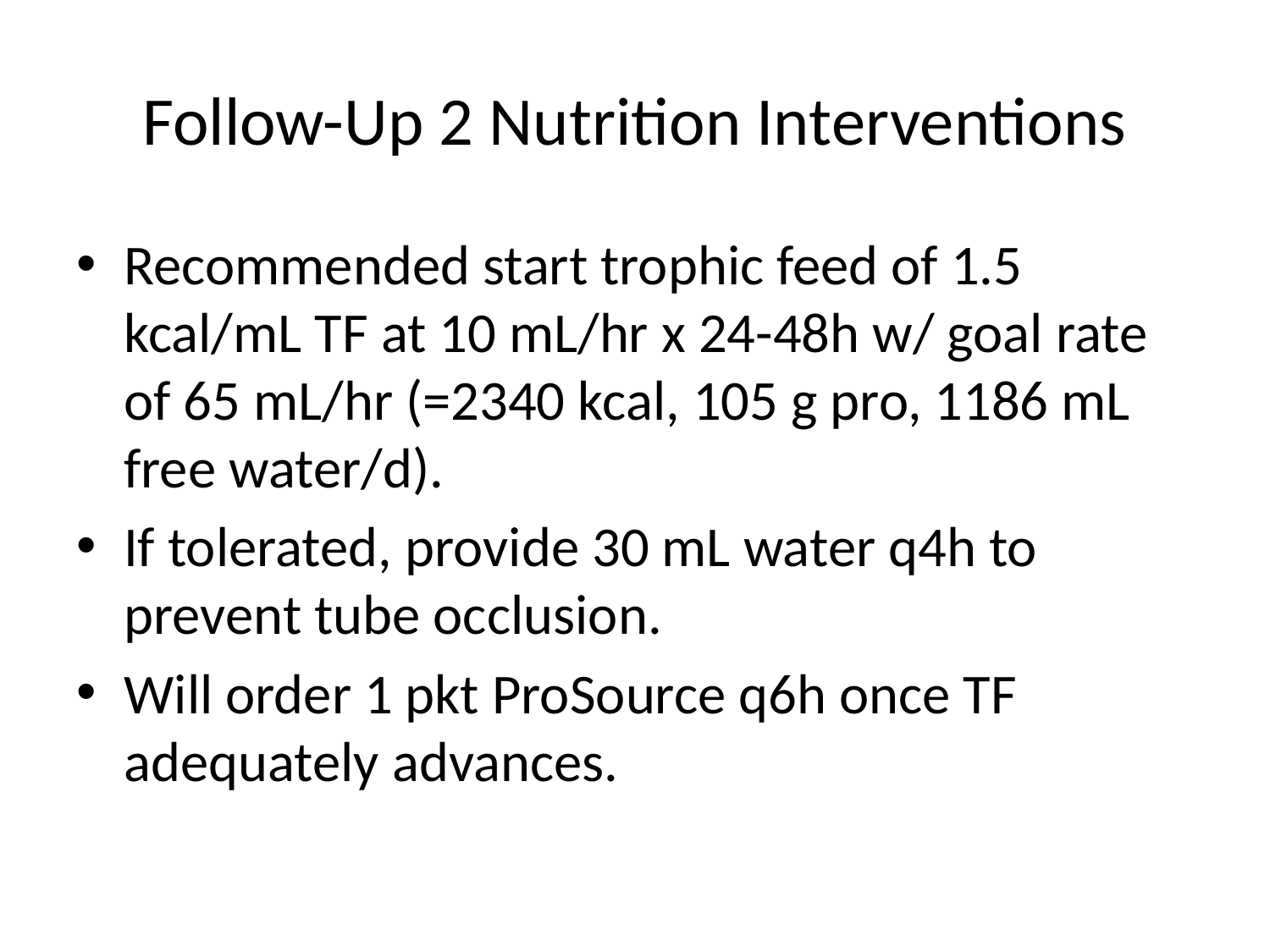

# Follow-Up 2 Nutrition Interventions
Recommended start trophic feed of 1.5 kcal/mL TF at 10 mL/hr x 24-48h w/ goal rate of 65 mL/hr (=2340 kcal, 105 g pro, 1186 mL free water/d).
If tolerated, provide 30 mL water q4h to prevent tube occlusion.
Will order 1 pkt ProSource q6h once TF adequately advances.